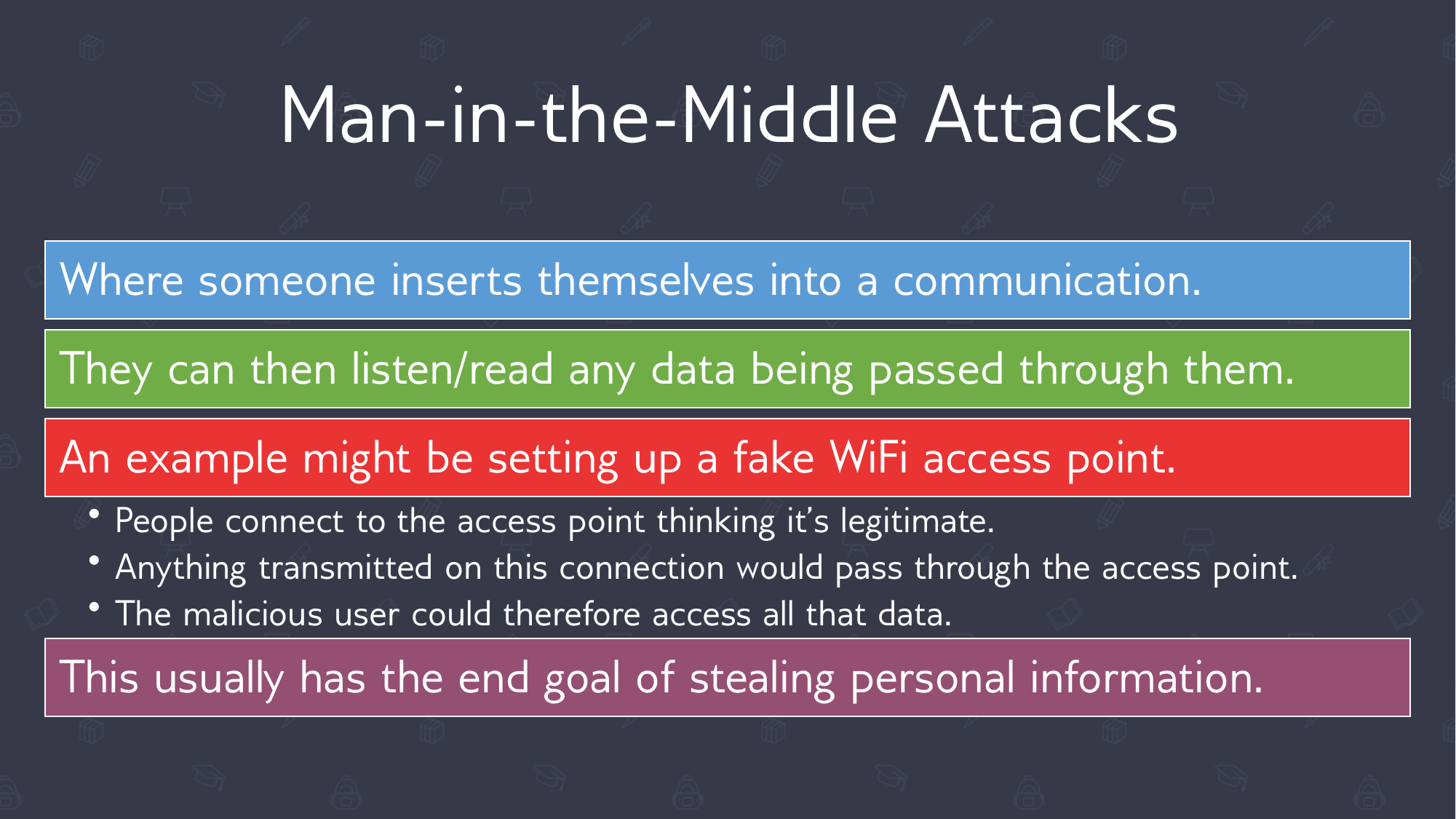

# Man-in-the-Middle Attacks
Where someone inserts themselves into a communication.
They can then listen/read any data being passed through them.
An example might be setting up a fake WiFi access point.
People connect to the access point thinking it’s legitimate.
Anything transmitted on this connection would pass through the access point.
The malicious user could therefore access all that data.
This usually has the end goal of stealing personal information.